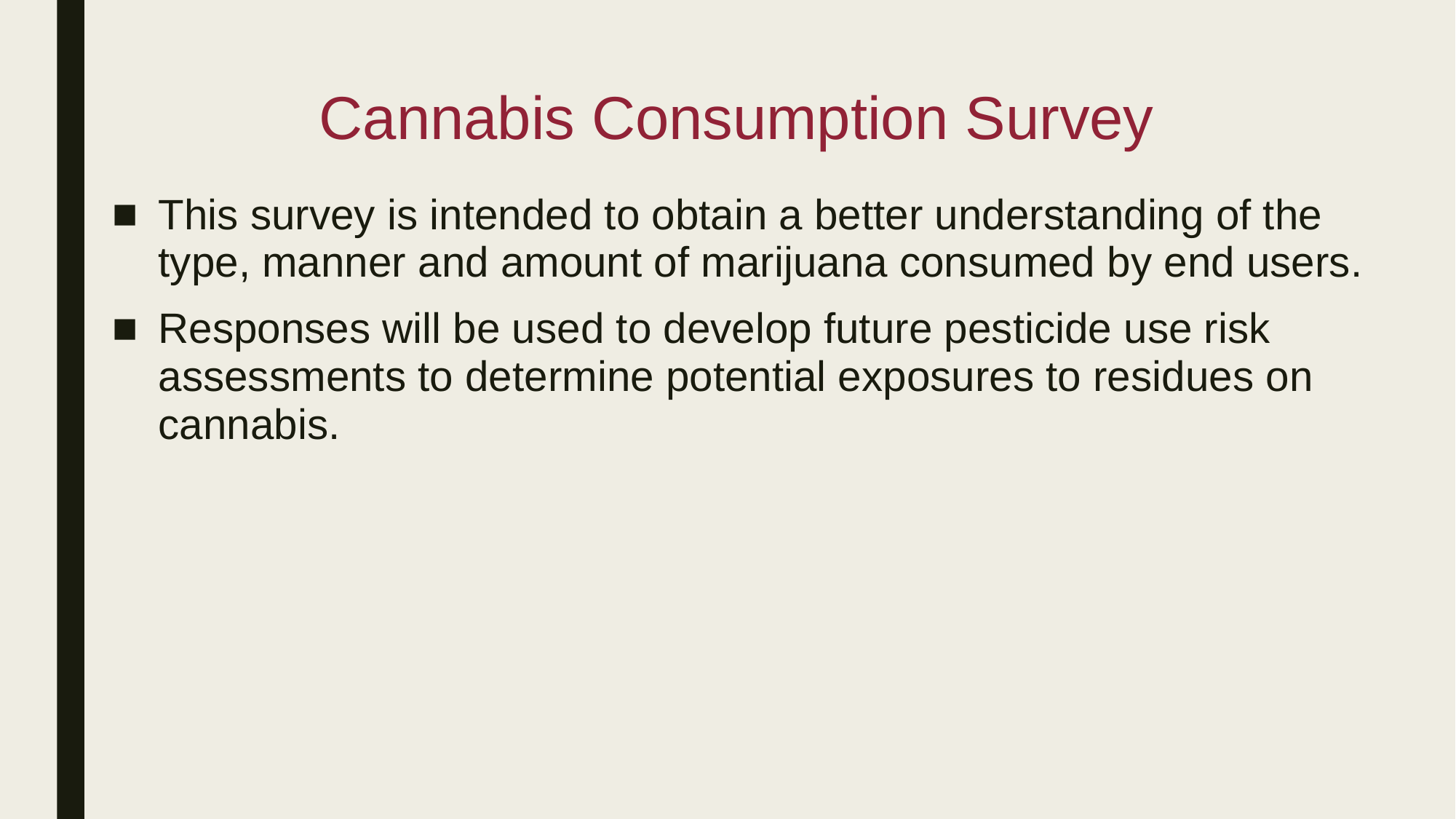

# Cannabis Consumption Survey
This survey is intended to obtain a better understanding of the type, manner and amount of marijuana consumed by end users.
Responses will be used to develop future pesticide use risk assessments to determine potential exposures to residues on cannabis.